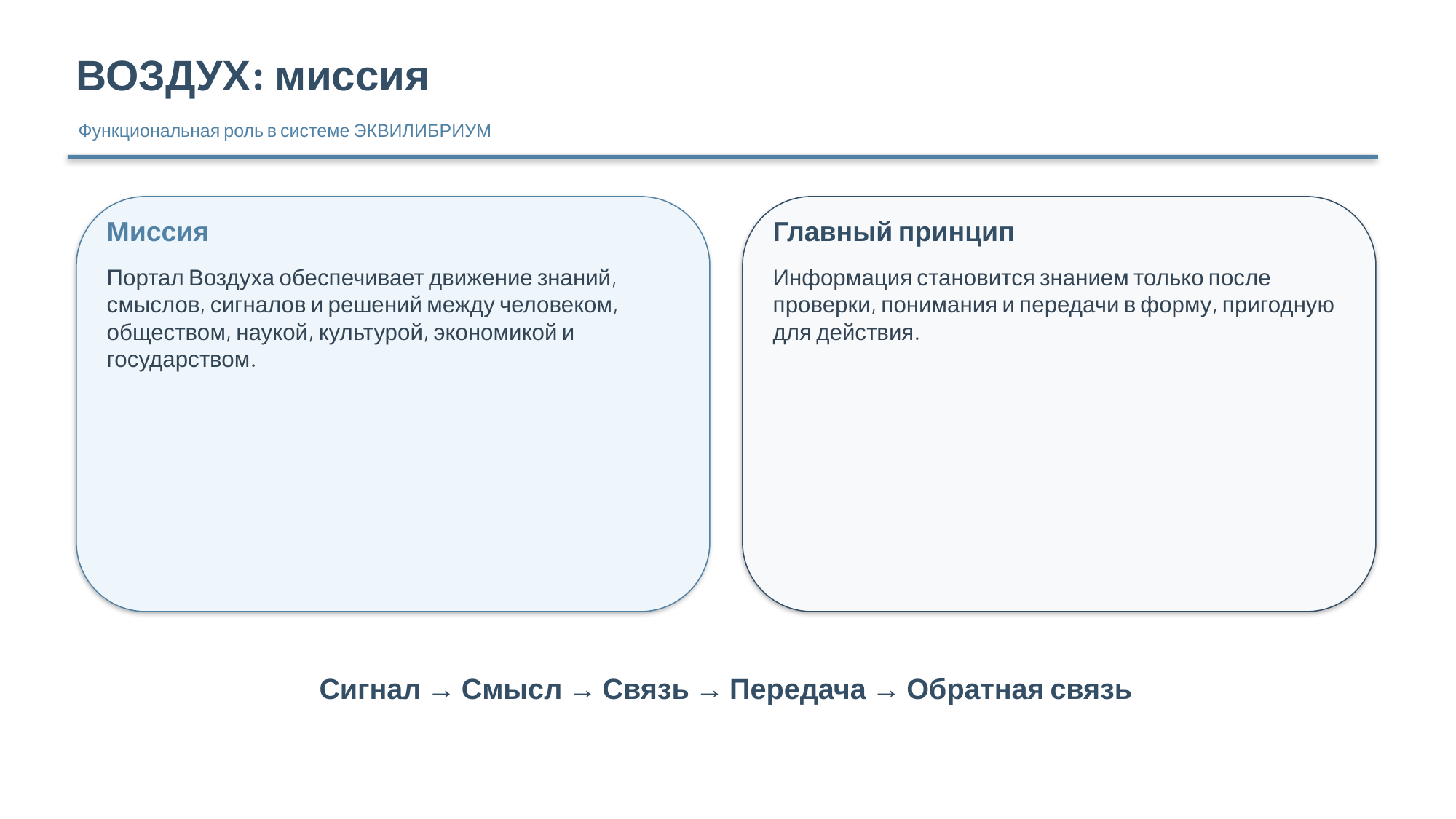

ВОЗДУХ: миссия
Функциональная роль в системе ЭКВИЛИБРИУМ

Миссия
Главный принцип
Портал Воздуха обеспечивает движение знаний, смыслов, сигналов и решений между человеком, обществом, наукой, культурой, экономикой и государством.
Информация становится знанием только после проверки, понимания и передачи в форму, пригодную для действия.
Сигнал → Смысл → Связь → Передача → Обратная связь